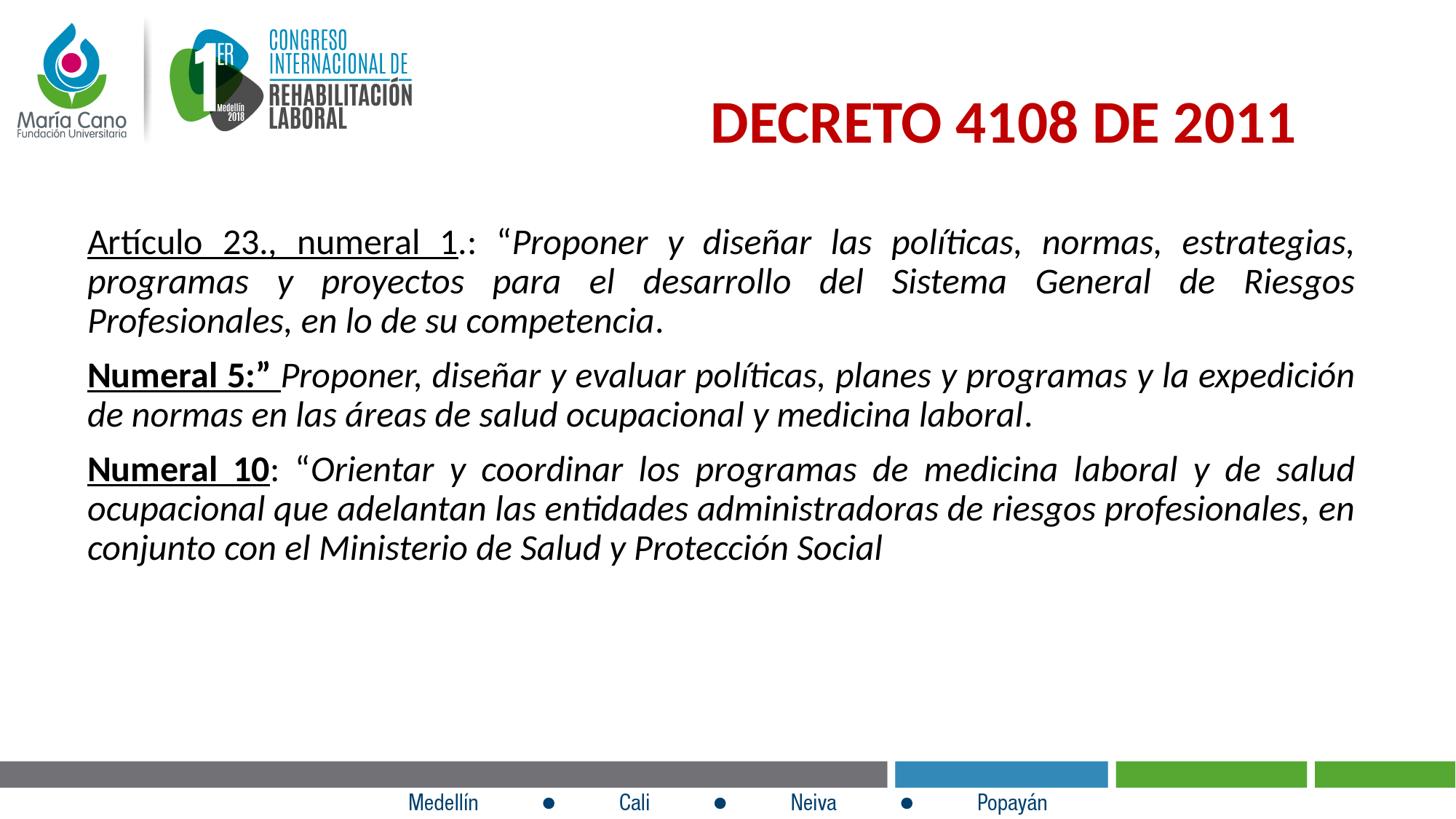

DECRETO 4108 DE 2011

Artículo 23., numeral 1.: “Proponer y diseñar las políticas, normas, estrategias, programas y proyectos para el desarrollo del Sistema General de Riesgos Profesionales, en lo de su competencia.
Numeral 5:” Proponer, diseñar y evaluar políticas, planes y programas y la expedición de normas en las áreas de salud ocupacional y medicina laboral.
Numeral 10: “Orientar y coordinar los programas de medicina laboral y de salud ocupacional que adelantan las entidades administradoras de riesgos profesionales, en conjunto con el Ministerio de Salud y Protección Social